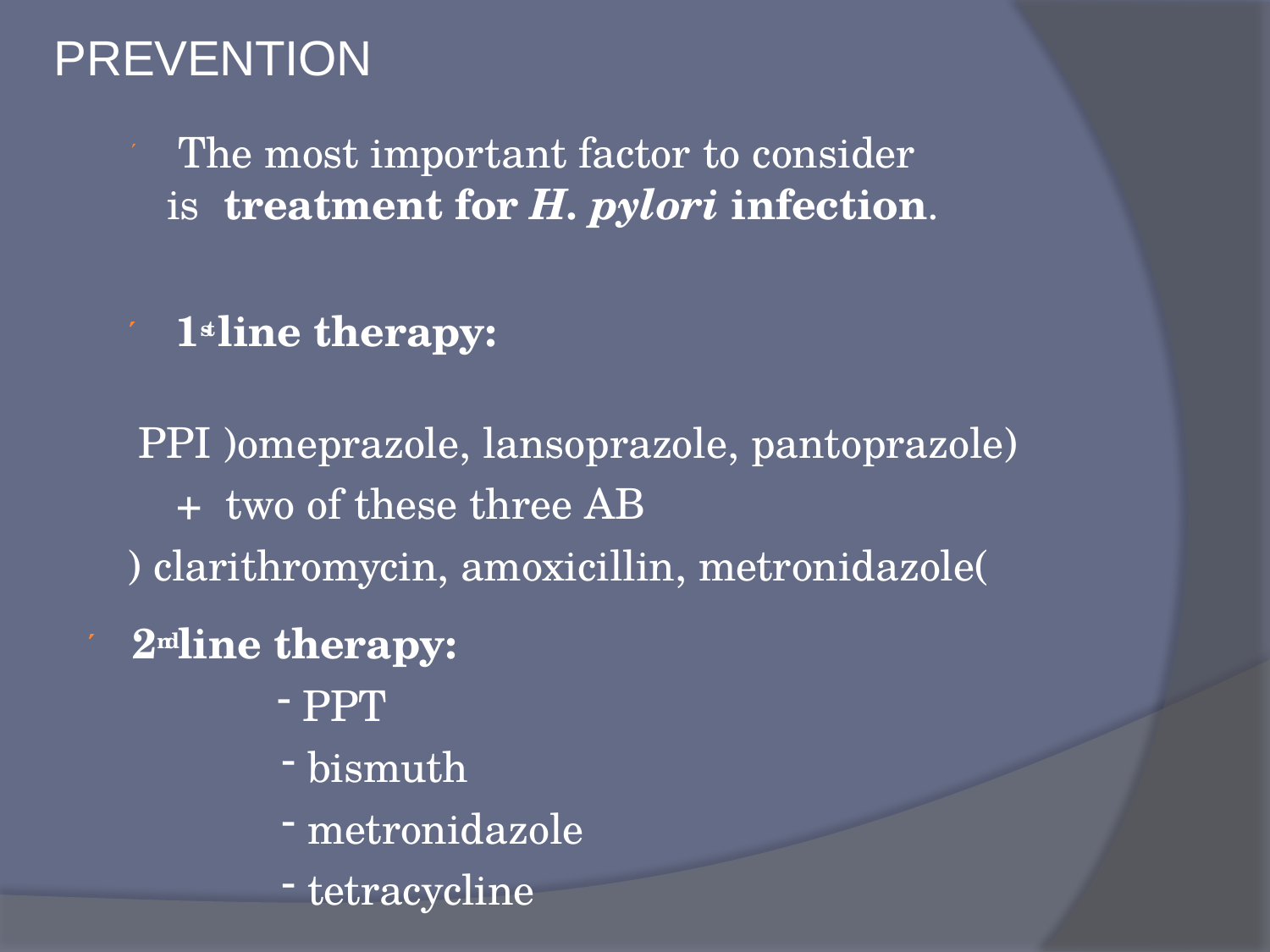

# PREVENTION
′ The most important factor to consider is  treatment for H. pylori infection.

′ 1st  line therapy:

PPI )omeprazole, lansoprazole, pantoprazole) +  two of these three AB
) clarithromycin, amoxicillin, metronidazole(
′ 2nd     line therapy:

PPT
bismuth
metronidazole
tetracycline